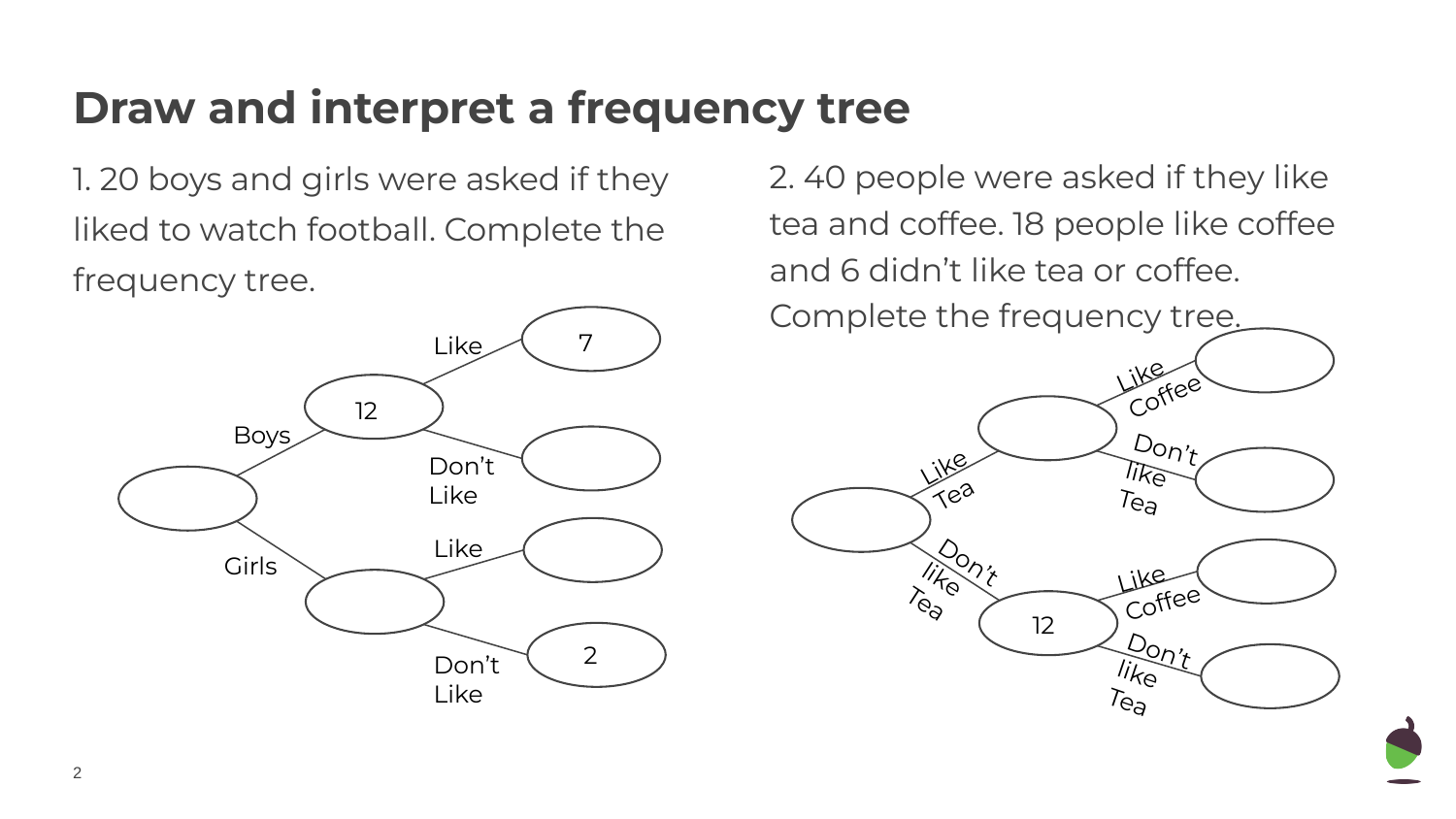

# Draw and interpret a frequency tree
1. 20 boys and girls were asked if they liked to watch football. Complete the frequency tree.

2. 40 people were asked if they like tea and coffee. 18 people like coffee and 6 didn’t like tea or coffee.
Complete the frequency tree.

7
Like

Like Coffee

12

Boys

Don’t like Tea
Like Tea
Don’t Like

Like

Don’t like Tea
Girls
Like Coffee

12

Don’t like Tea
2
Don’t Like

2